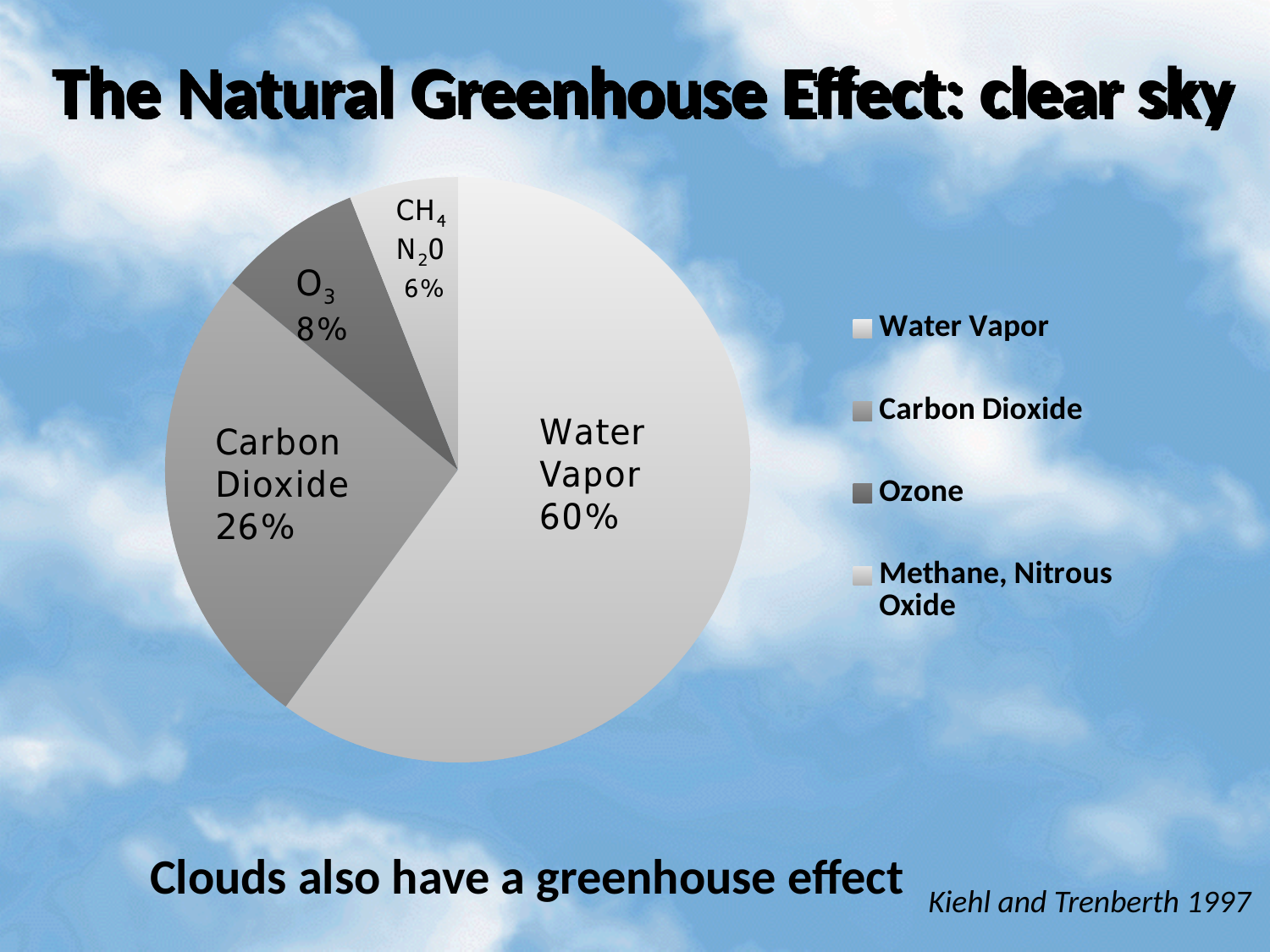

The Natural Greenhouse Effect: clear sky

### Chart

| Category |  |  |  |
|---|---|---|---|
| Water Vapor | 60.0 | None | None |
| Carbon Dioxide | 26.0 | None | None |
| Ozone | 8.0 | None | None |
| Methane, Nitrous Oxide | 6.0 | None | None |
CH4
N20
 6%
O3
8%
Water
Vapor
60%
Carbon
Dioxide
26%
Clouds also have a greenhouse effect
 Kiehl and Trenberth 1997